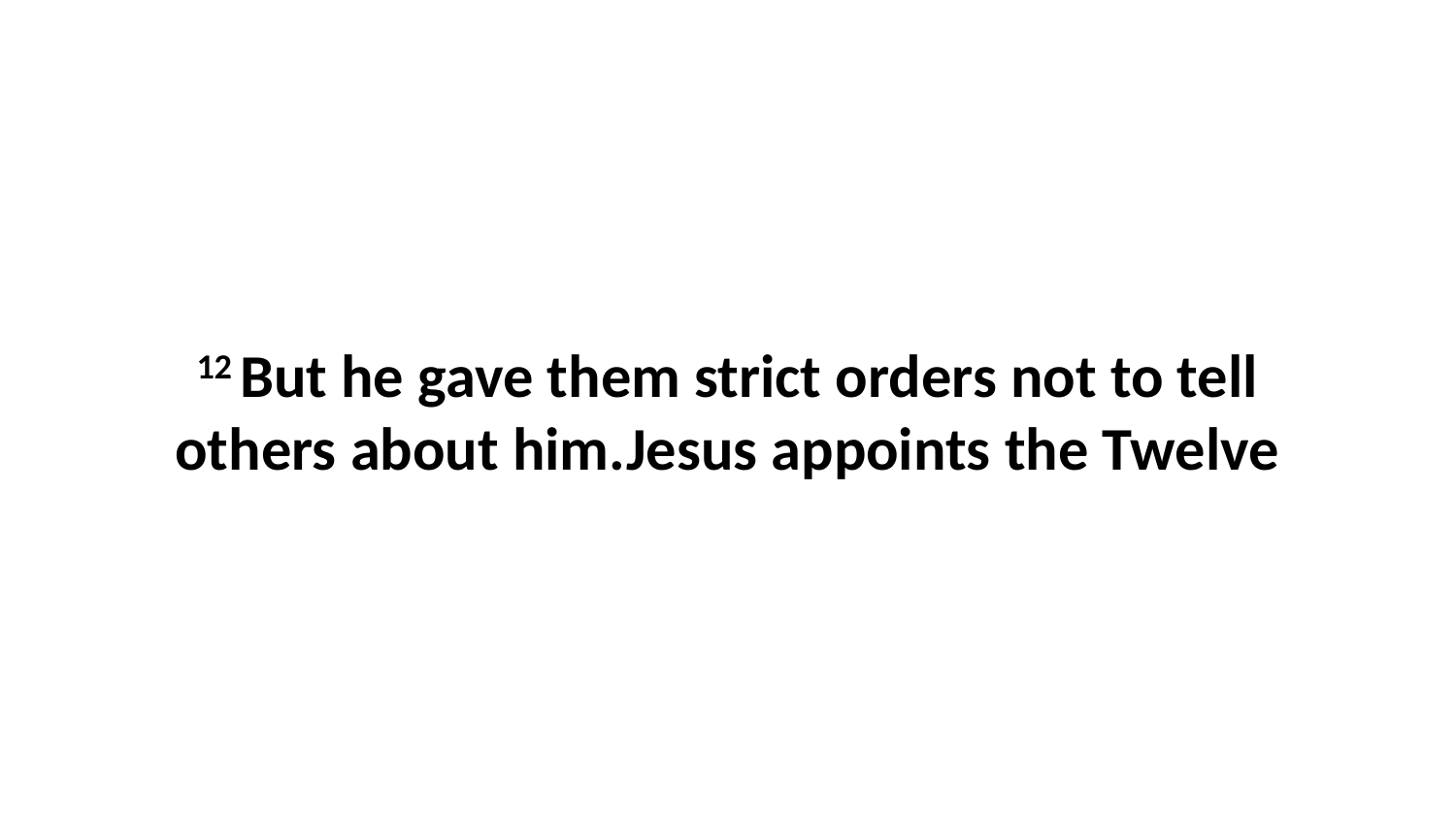

12 But he gave them strict orders not to tell others about him.Jesus appoints the Twelve